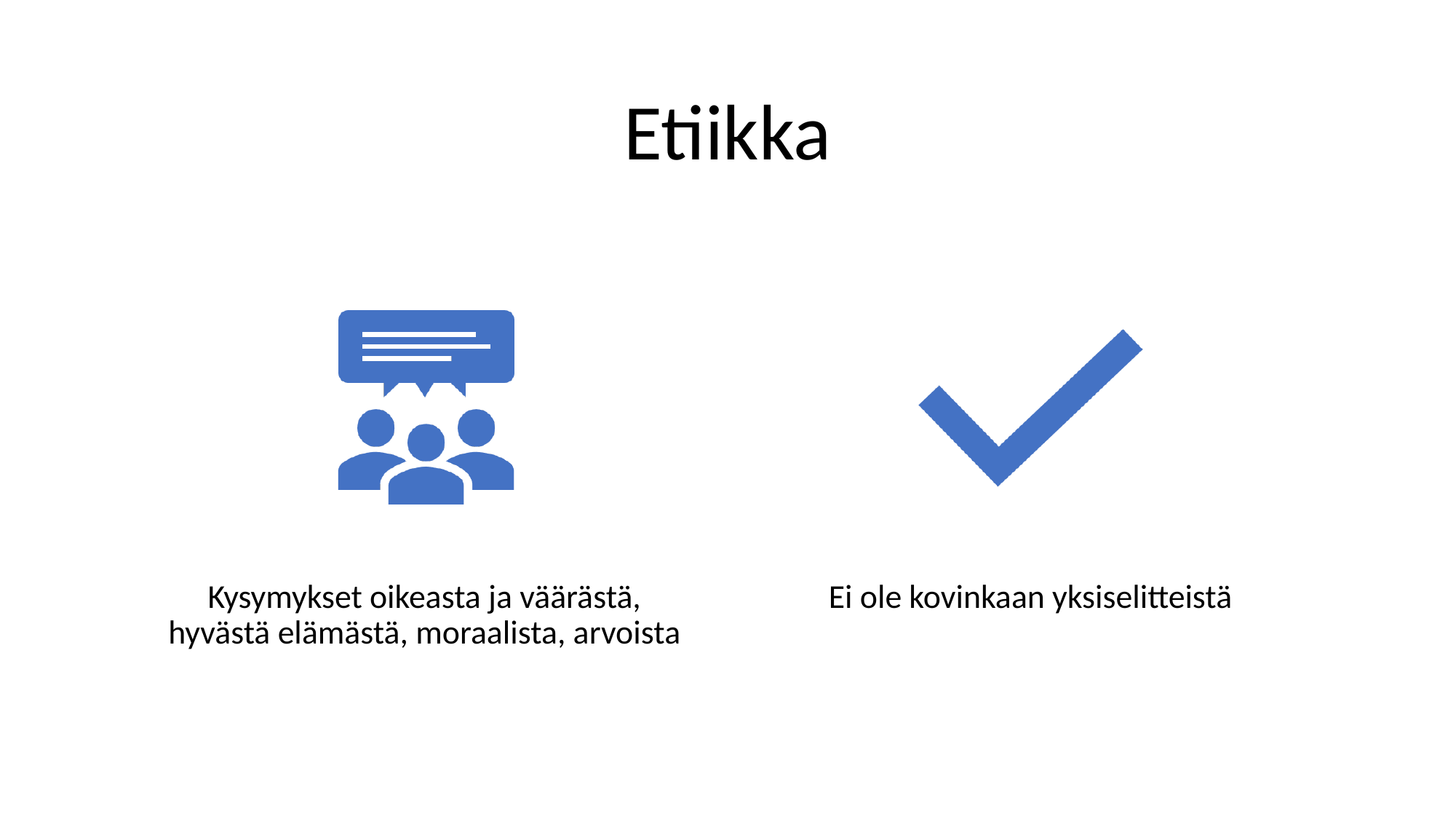

# Etiikka
Kysymykset oikeasta ja väärästä, hyvästä elämästä, moraalista, arvoista
Ei ole kovinkaan yksiselitteistä